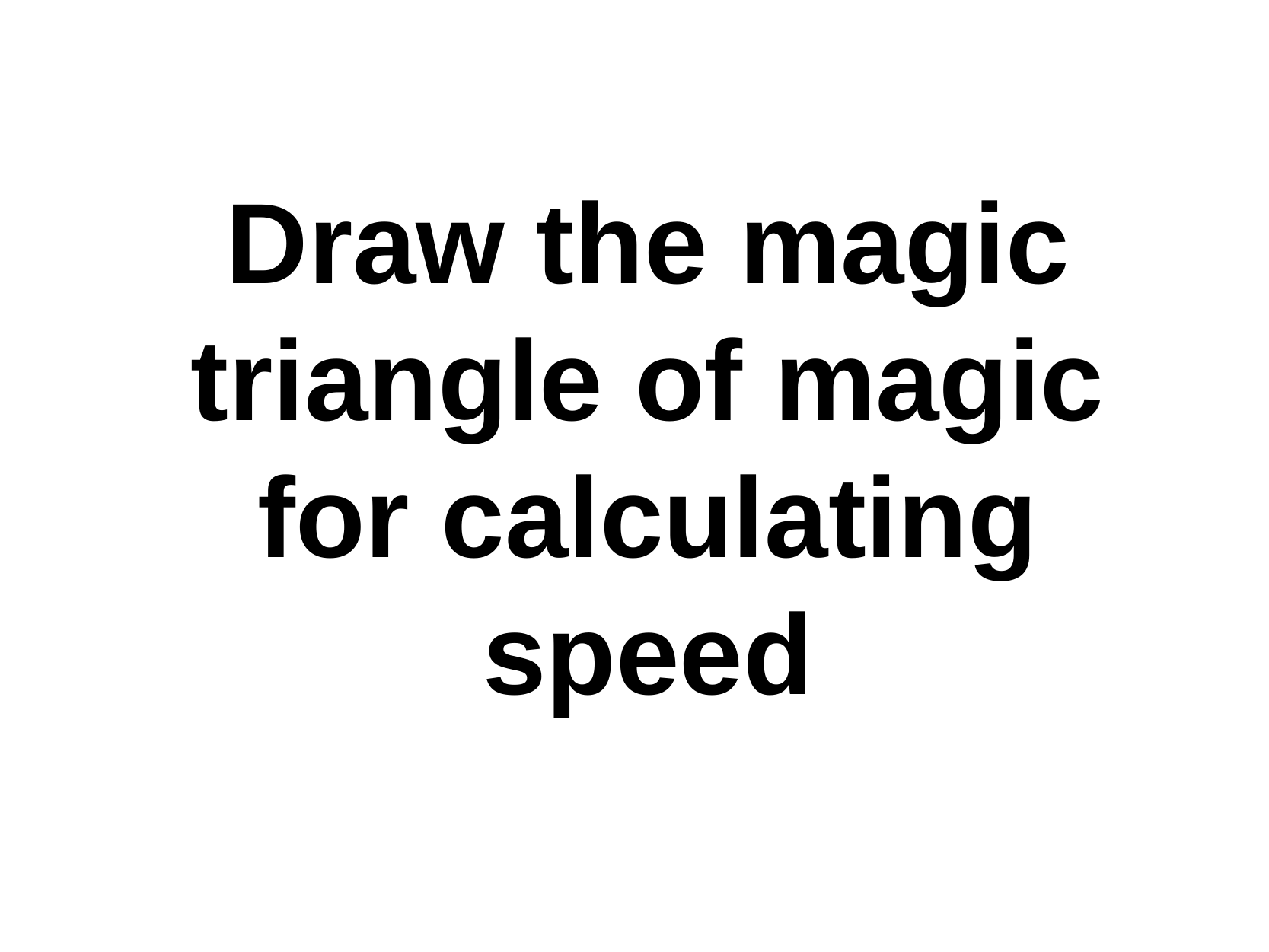

# Draw the magic triangle of magic for calculating speed